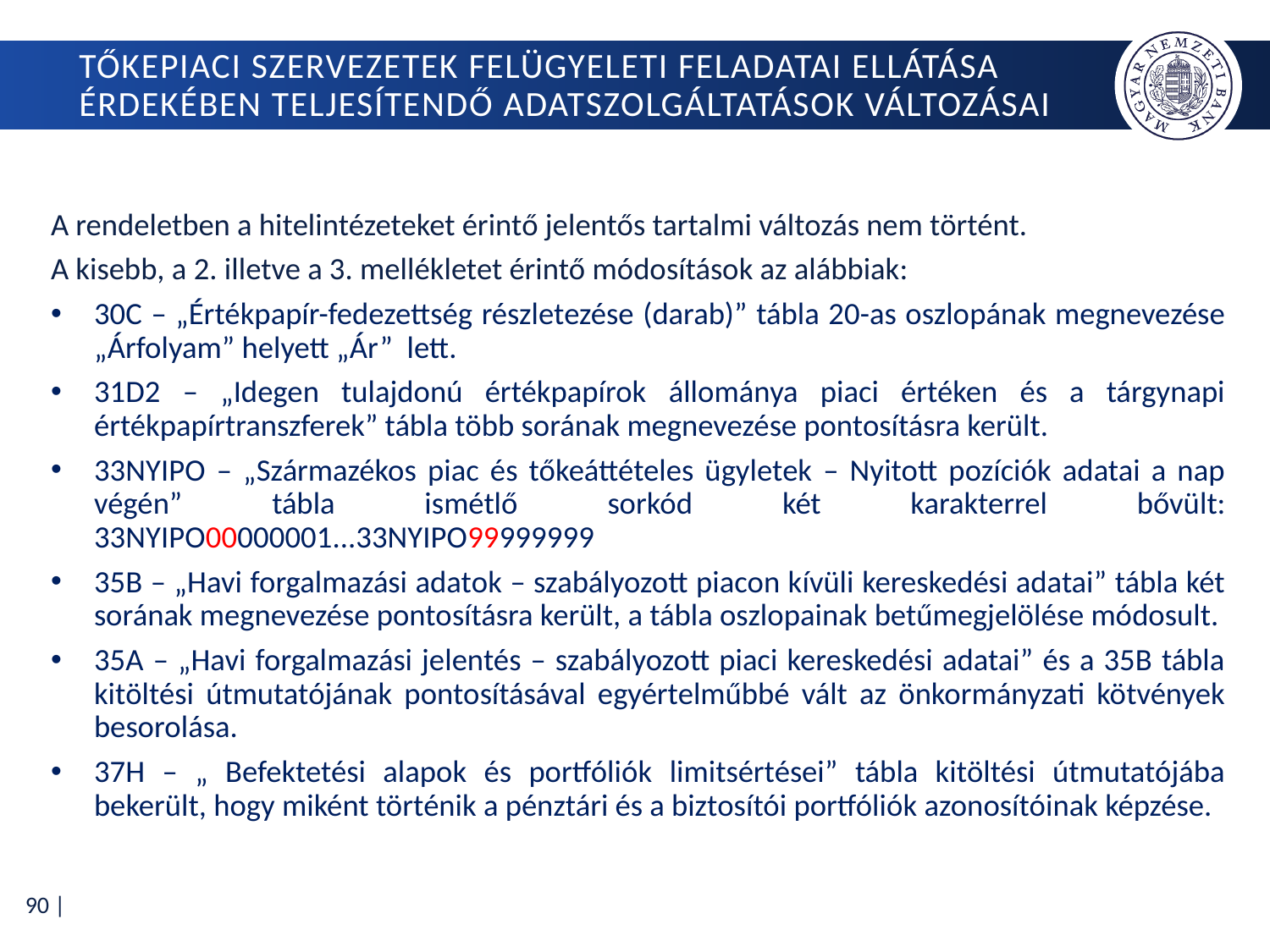

# Tőkepiaci szervezetek felügyeleti feladatai ellátása érdekében teljesítendő adatszolgáltatások változásai
A rendeletben a hitelintézeteket érintő jelentős tartalmi változás nem történt.
A kisebb, a 2. illetve a 3. mellékletet érintő módosítások az alábbiak:
30C – „Értékpapír-fedezettség részletezése (darab)” tábla 20-as oszlopának megnevezése „Árfolyam” helyett „Ár”  lett.
31D2 – „Idegen tulajdonú értékpapírok állománya piaci értéken és a tárgynapi értékpapírtranszferek” tábla több sorának megnevezése pontosításra került.
33NYIPO – „Származékos piac és tőkeáttételes ügyletek – Nyitott pozíciók adatai a nap végén” tábla ismétlő sorkód két karakterrel bővült: 33NYIPO00000001...33NYIPO99999999
35B – „Havi forgalmazási adatok – szabályozott piacon kívüli kereskedési adatai” tábla két sorának megnevezése pontosításra került, a tábla oszlopainak betűmegjelölése módosult.
35A – „Havi forgalmazási jelentés – szabályozott piaci kereskedési adatai” és a 35B tábla kitöltési útmutatójának pontosításával egyértelműbbé vált az önkormányzati kötvények besorolása.
37H – „ Befektetési alapok és portfóliók limitsértései” tábla kitöltési útmutatójába bekerült, hogy miként történik a pénztári és a biztosítói portfóliók azonosítóinak képzése.